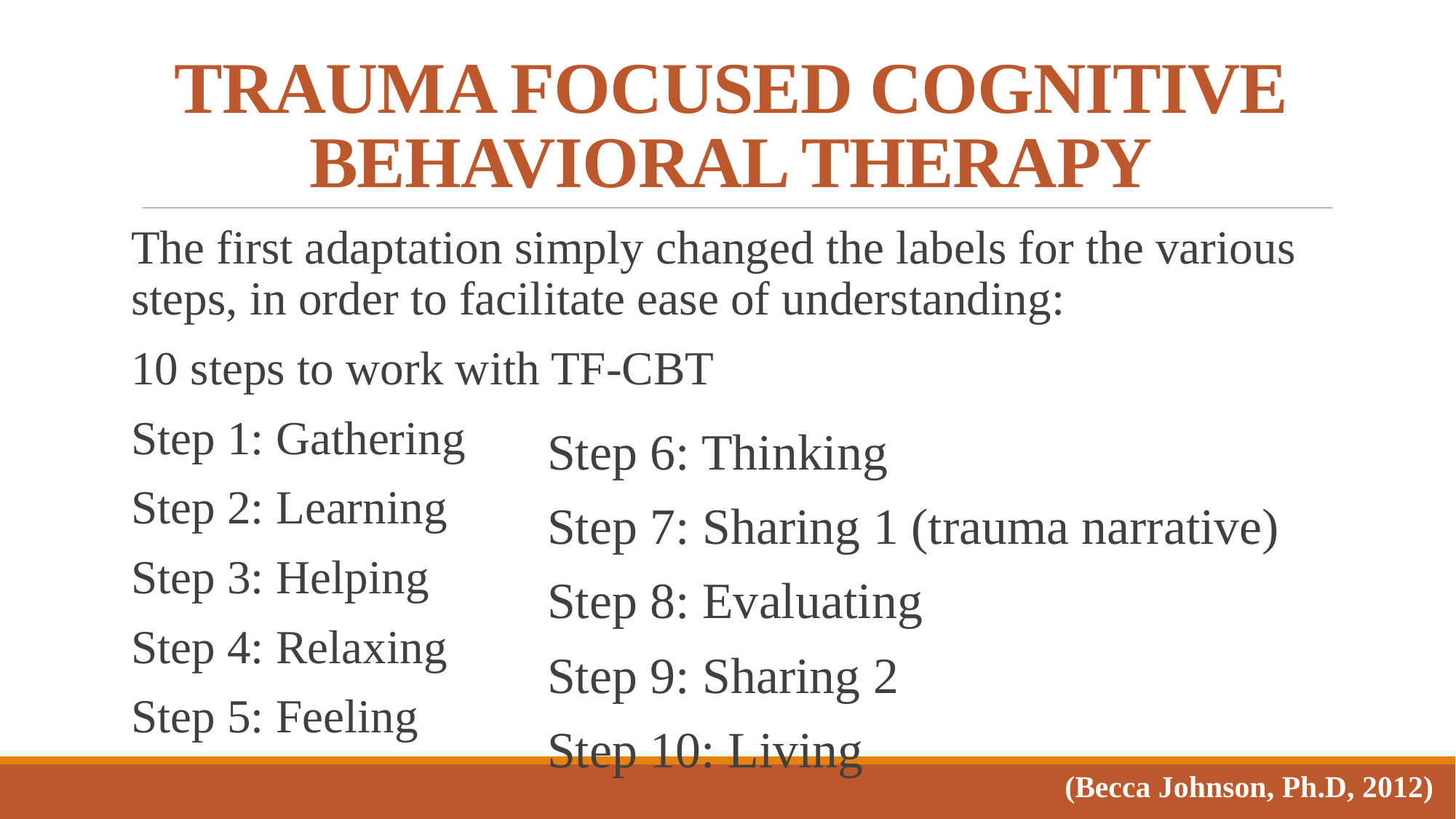

# TRAUMA FOCUSED COGNITIVE BEHAVIORAL THERAPY
The first adaptation simply changed the labels for the various steps, in order to facilitate ease of understanding:
10 steps to work with TF-CBT
Step 1: Gathering
Step 2: Learning
Step 3: Helping
Step 4: Relaxing
Step 5: Feeling
Step 6: Thinking
Step 7: Sharing 1 (trauma narrative)
Step 8: Evaluating
Step 9: Sharing 2
Step 10: Living
(Becca Johnson, Ph.D, 2012)